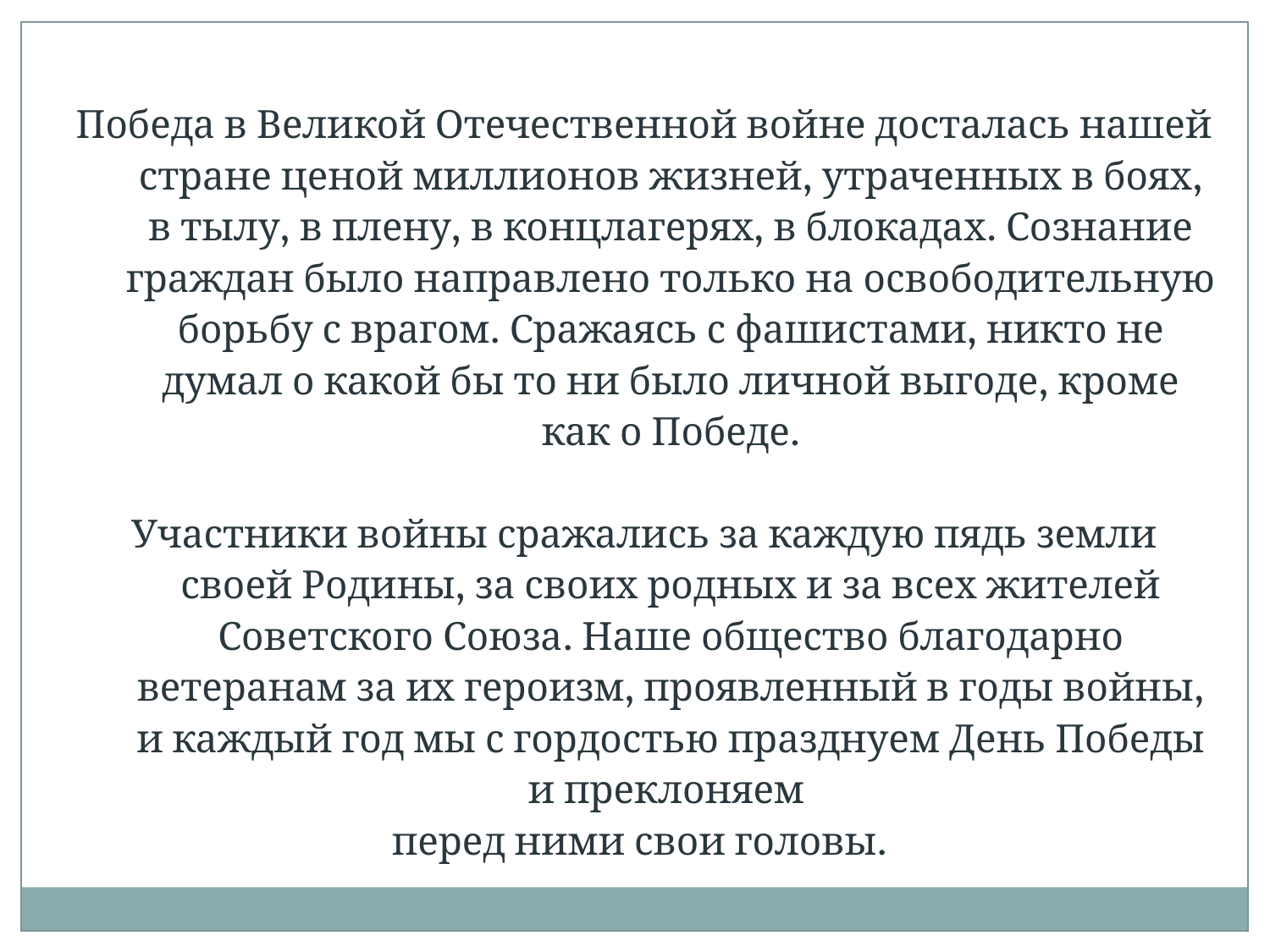

Победа в Великой Отечественной войне досталась нашей стране ценой миллионов жизней, утраченных в боях, в тылу, в плену, в концлагерях, в блокадах. Сознание граждан было направлено только на освободительную борьбу с врагом. Сражаясь с фашистами, никто не думал о какой бы то ни было личной выгоде, кроме как о Победе.

Участники войны сражались за каждую пядь земли своей Родины, за своих родных и за всех жителей Советского Союза. Наше общество благодарно ветеранам за их героизм, проявленный в годы войны, и каждый год мы с гордостью празднуем День Победы и преклоняем
перед ними свои головы.